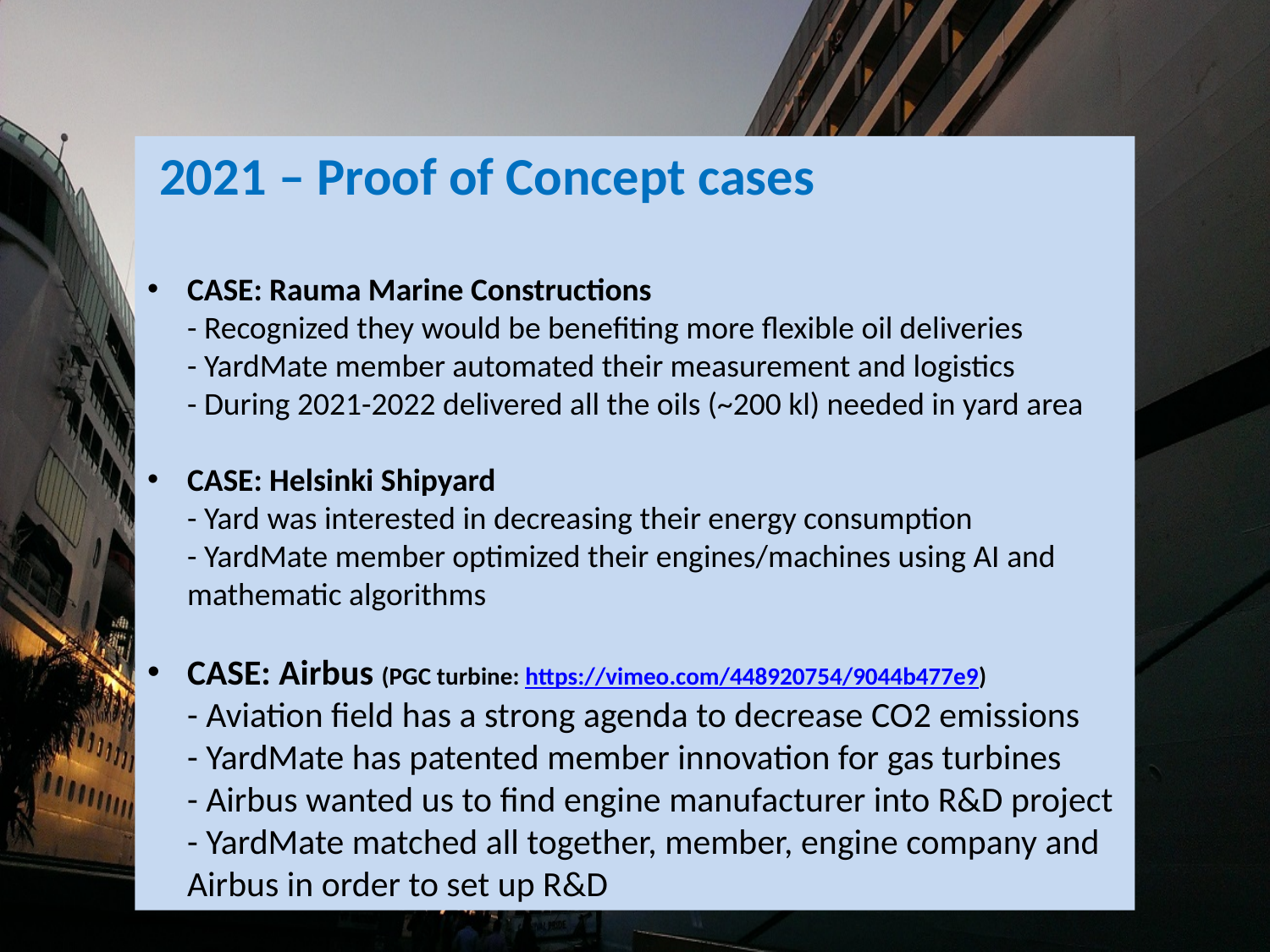

2021 – Proof of Concept cases
CASE: Rauma Marine Constructions
- Recognized they would be benefiting more flexible oil deliveries
- YardMate member automated their measurement and logistics
- During 2021-2022 delivered all the oils (~200 kl) needed in yard area
CASE: Helsinki Shipyard
- Yard was interested in decreasing their energy consumption
- YardMate member optimized their engines/machines using AI and mathematic algorithms
CASE: Airbus (PGC turbine: https://vimeo.com/448920754/9044b477e9)
- Aviation field has a strong agenda to decrease CO2 emissions
- YardMate has patented member innovation for gas turbines
- Airbus wanted us to find engine manufacturer into R&D project
- YardMate matched all together, member, engine company and Airbus in order to set up R&D